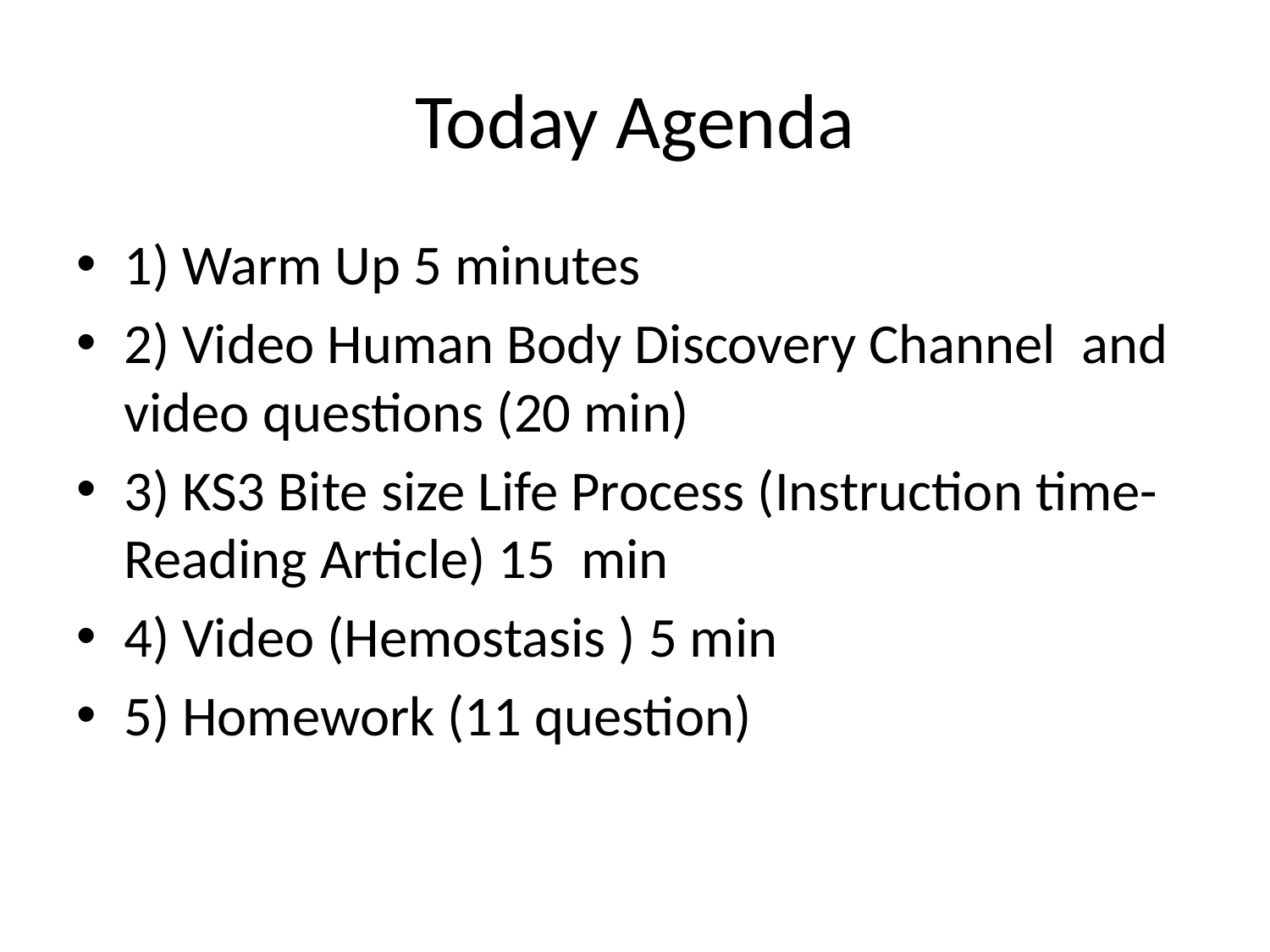

# Today Agenda
1) Warm Up 5 minutes
2) Video Human Body Discovery Channel  and video questions (20 min)
3) KS3 Bite size Life Process (Instruction time-Reading Article) 15  min
4) Video (Hemostasis ) 5 min
5) Homework (11 question)